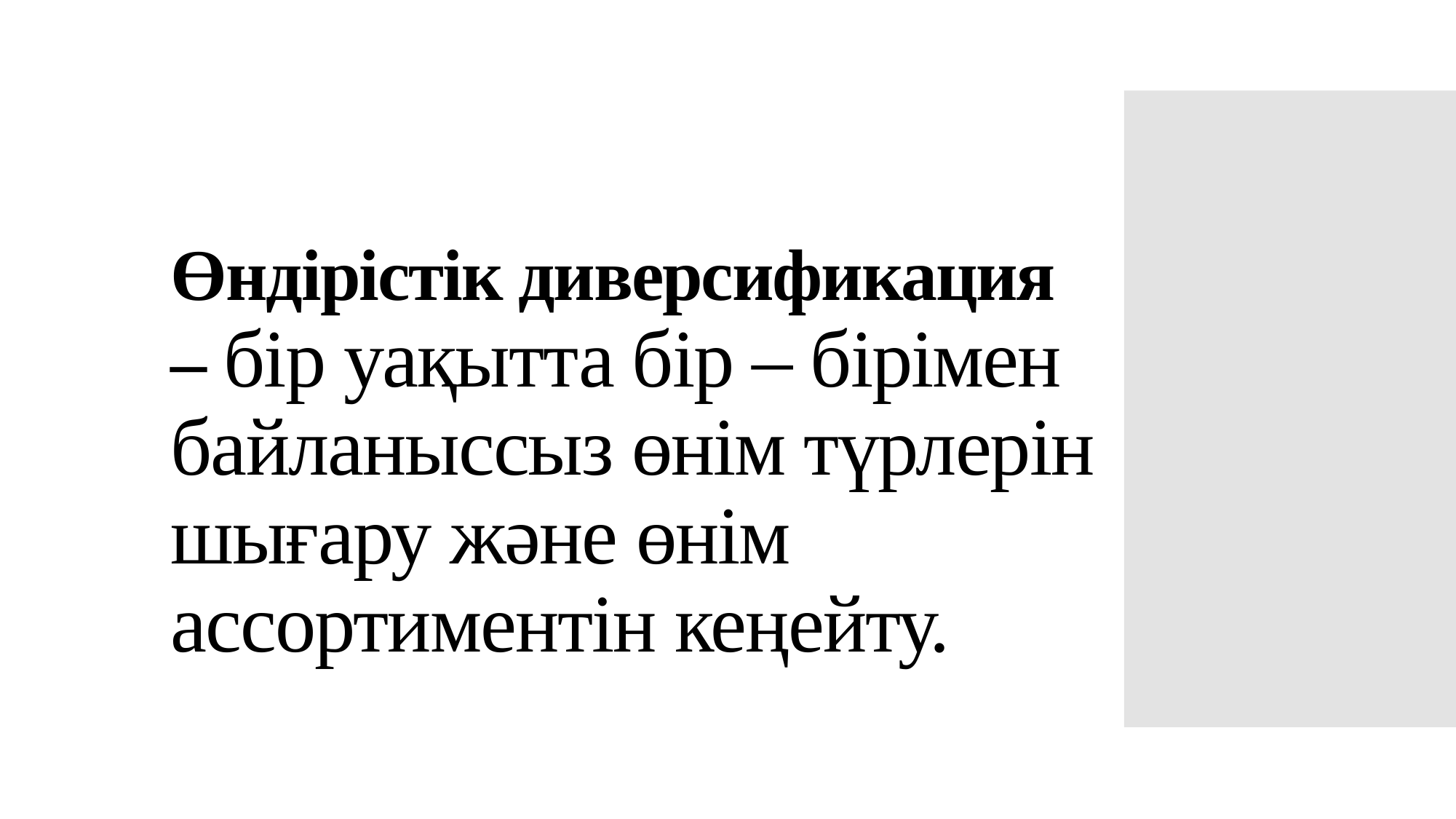

# Өндірістік диверсификация – бір уақытта бір – бірімен байланыссыз өнім түрлерін шығару және өнім ассортиментін кеңейту.